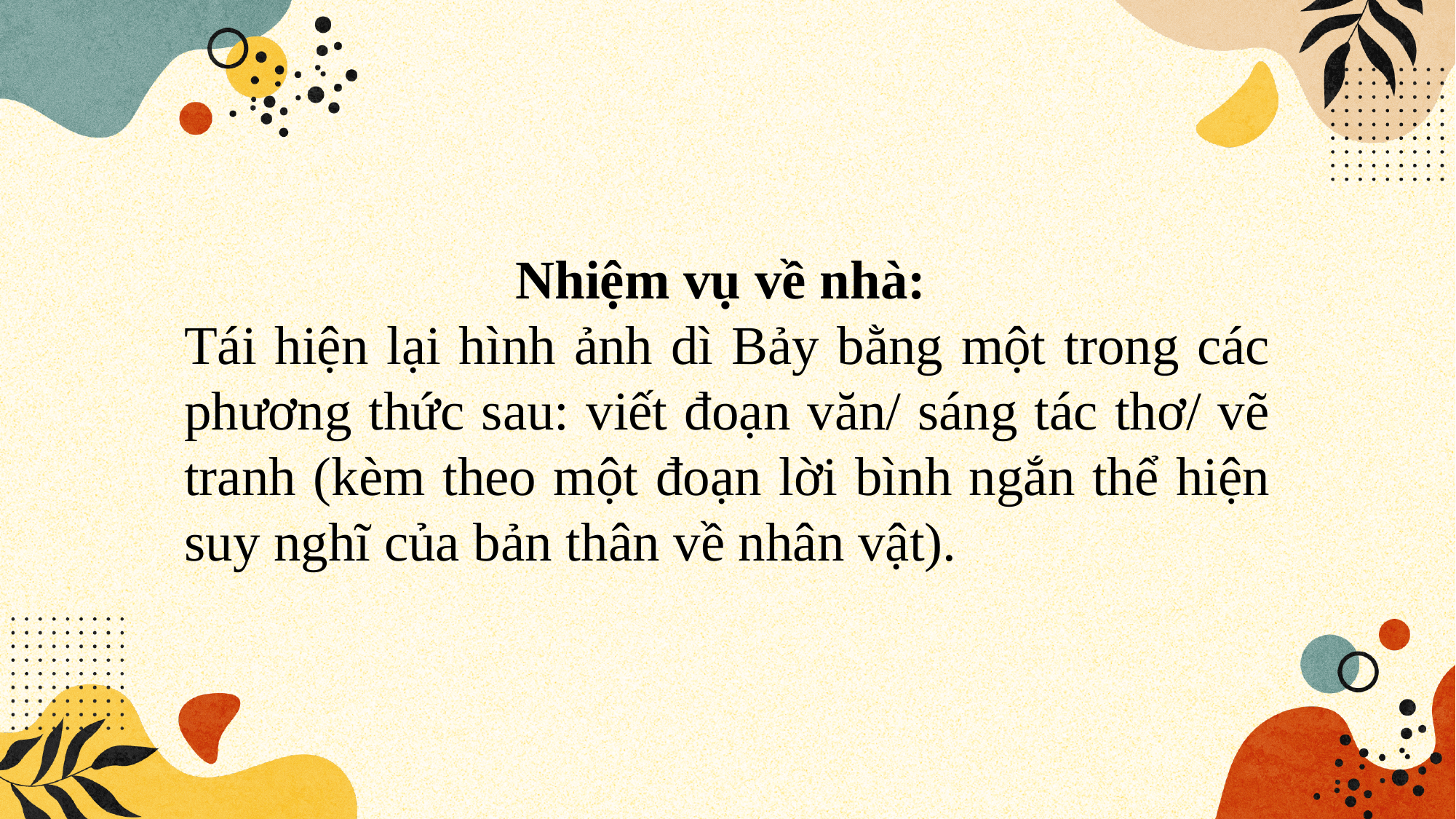

Nhiệm vụ về nhà:
Tái hiện lại hình ảnh dì Bảy bằng một trong các phương thức sau: viết đoạn văn/ sáng tác thơ/ vẽ tranh (kèm theo một đoạn lời bình ngắn thể hiện suy nghĩ của bản thân về nhân vật).